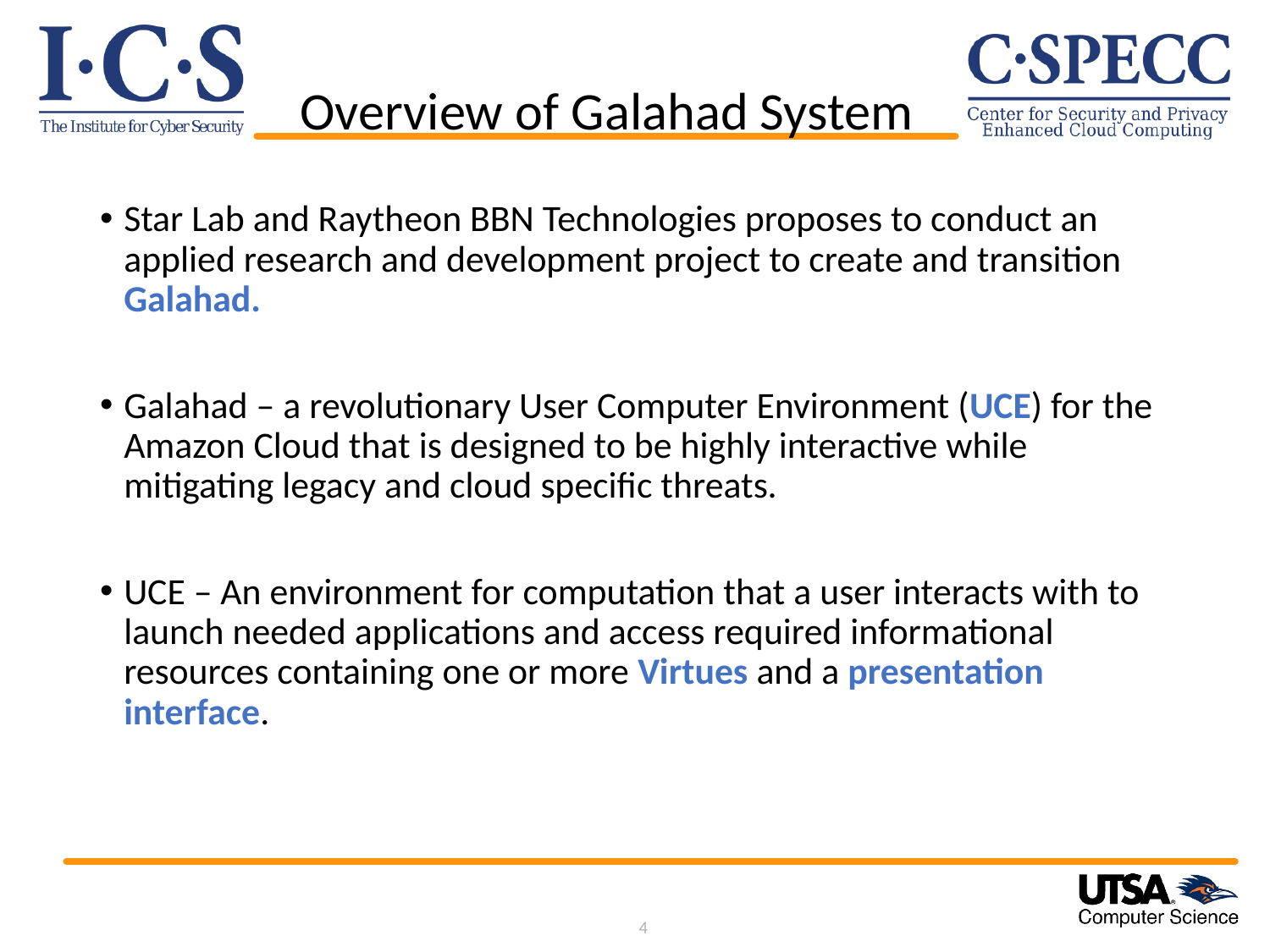

# Overview of Galahad System
Star Lab and Raytheon BBN Technologies proposes to conduct an applied research and development project to create and transition Galahad.

Galahad – a revolutionary User Computer Environment (UCE) for the Amazon Cloud that is designed to be highly interactive while mitigating legacy and cloud specific threats.

UCE – An environment for computation that a user interacts with to launch needed applications and access required informational resources containing one or more Virtues and a presentation interface.
4